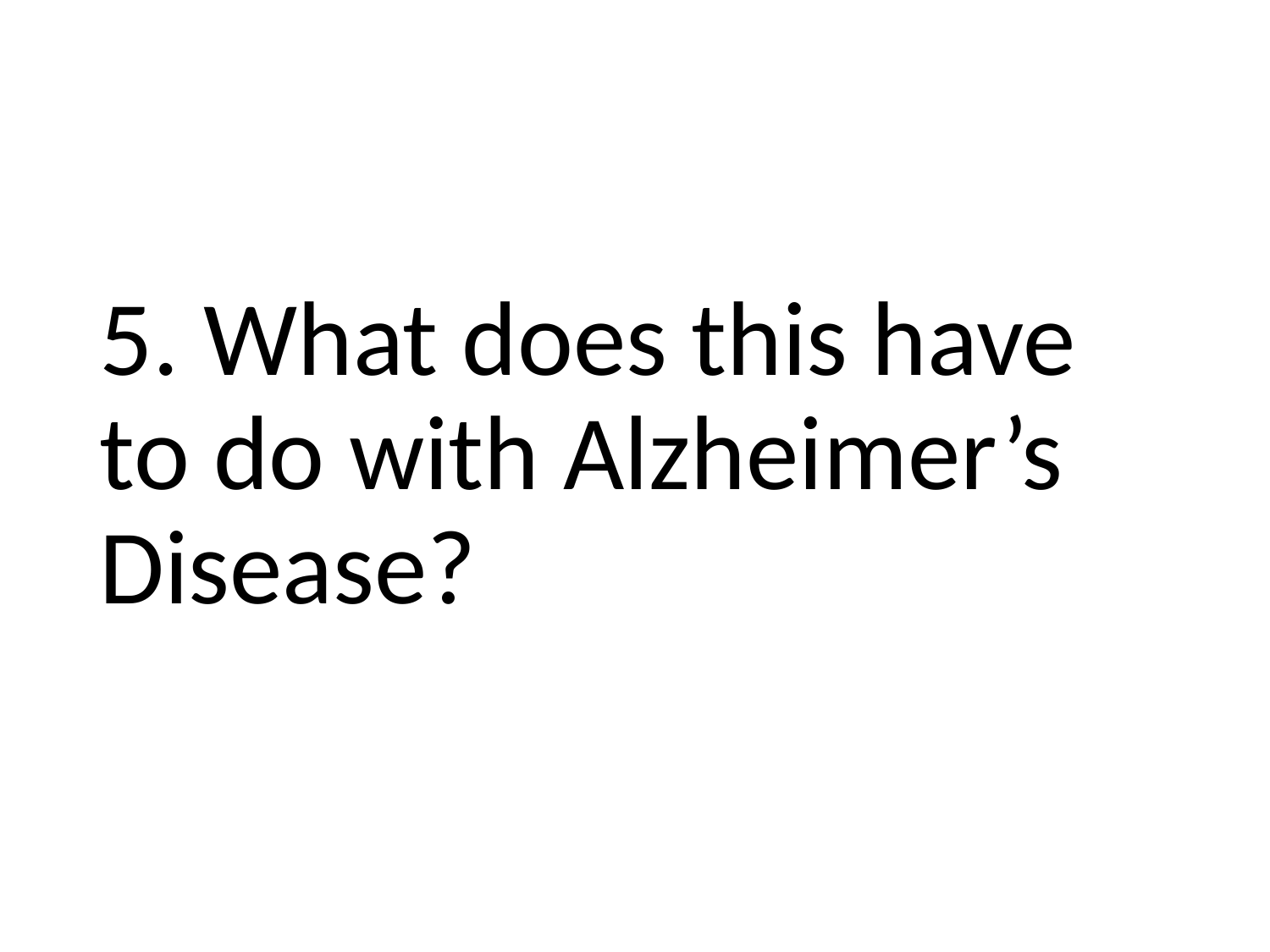

# 5. What does this have to do with Alzheimer’s Disease?